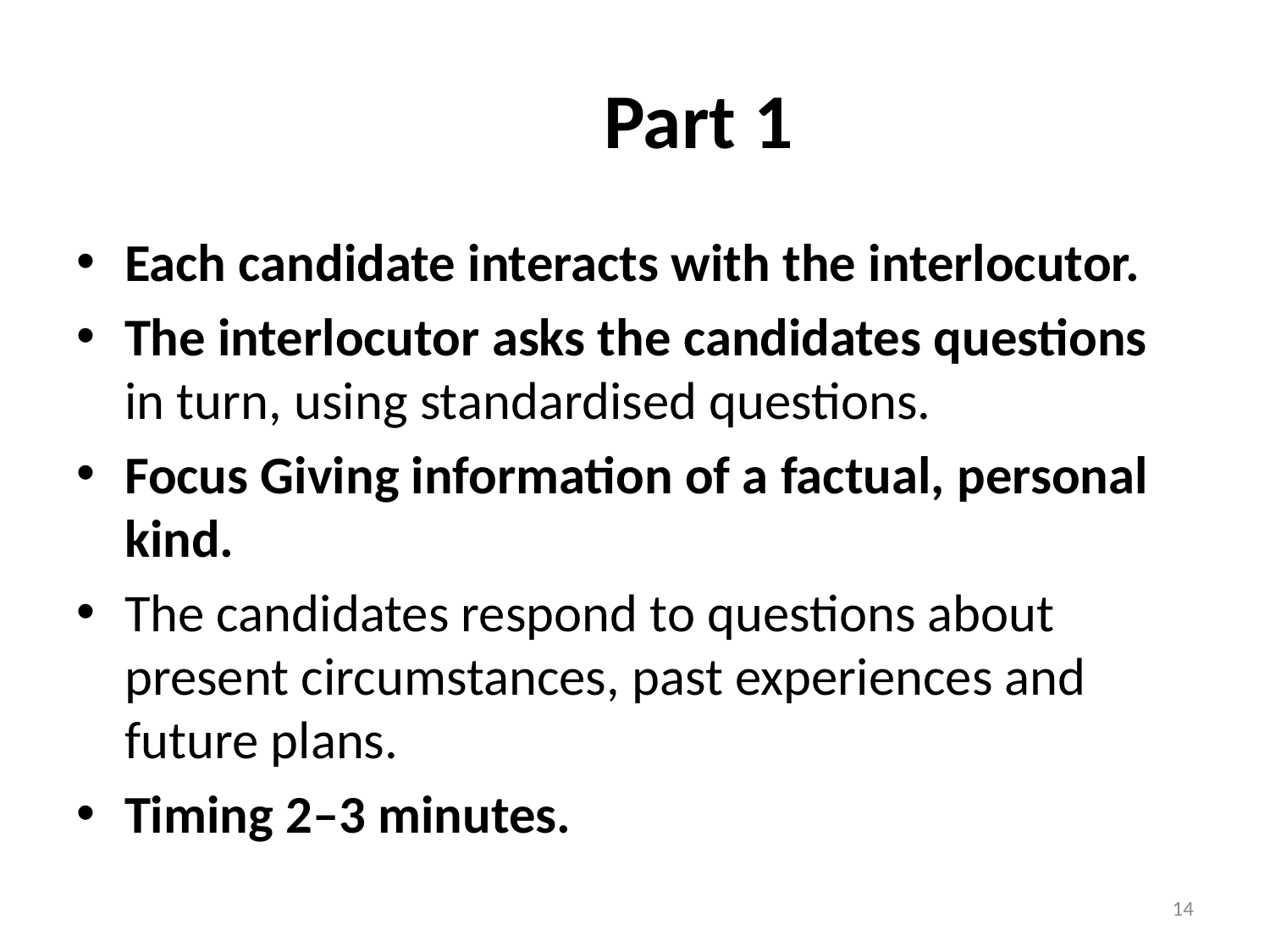

# Part 1
Each candidate interacts with the interlocutor.
The interlocutor asks the candidates questions in turn, using standardised questions.
Focus Giving information of a factual, personal kind.
The candidates respond to questions about present circumstances, past experiences and future plans.
Timing 2–3 minutes.
14